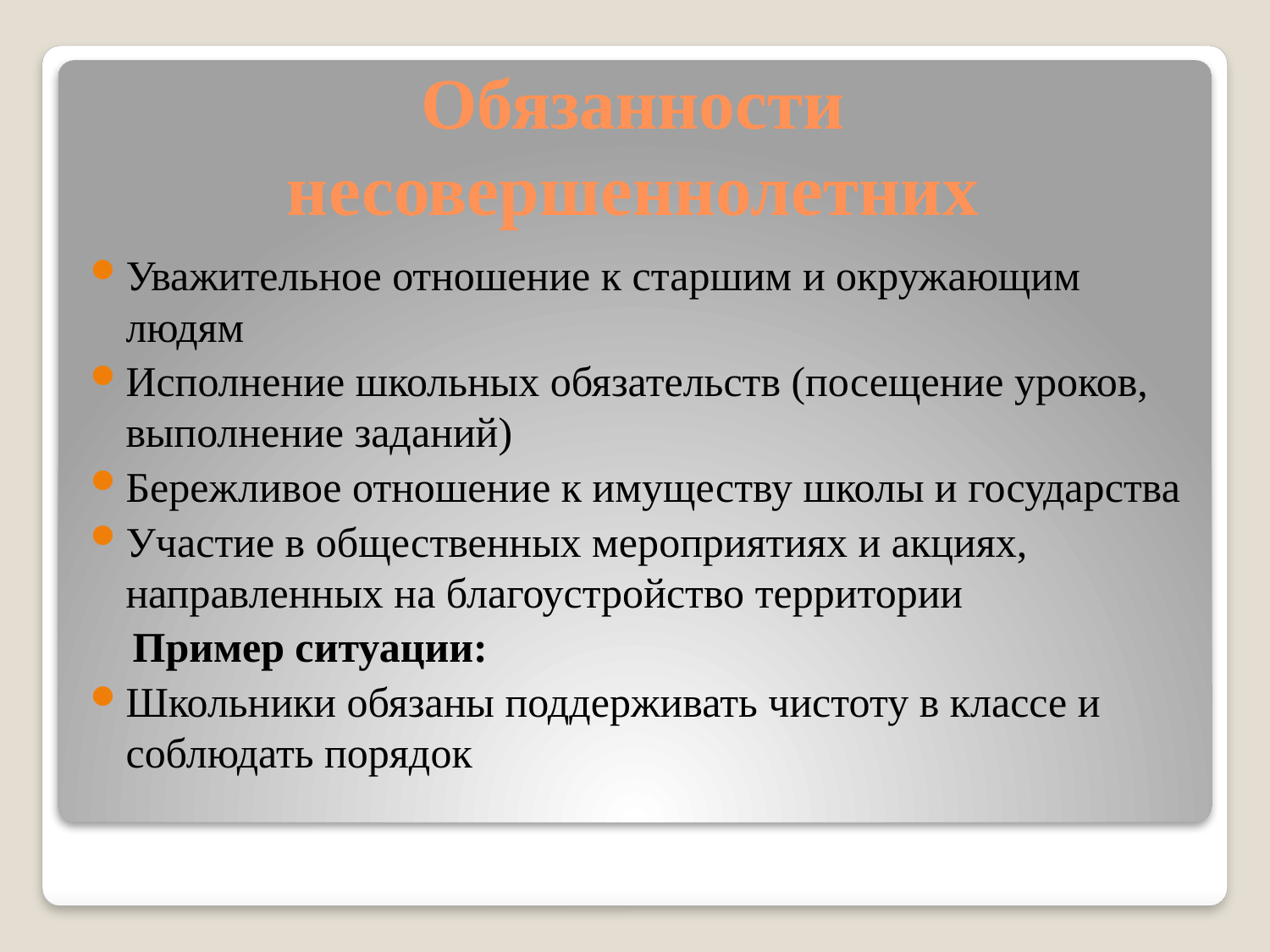

# Обязанности несовершеннолетних
Уважительное отношение к старшим и окружающим людям
Исполнение школьных обязательств (посещение уроков, выполнение заданий)
Бережливое отношение к имуществу школы и государства
Участие в общественных мероприятиях и акциях, направленных на благоустройство территории
    Пример ситуации:
Школьники обязаны поддерживать чистоту в классе и соблюдать порядок